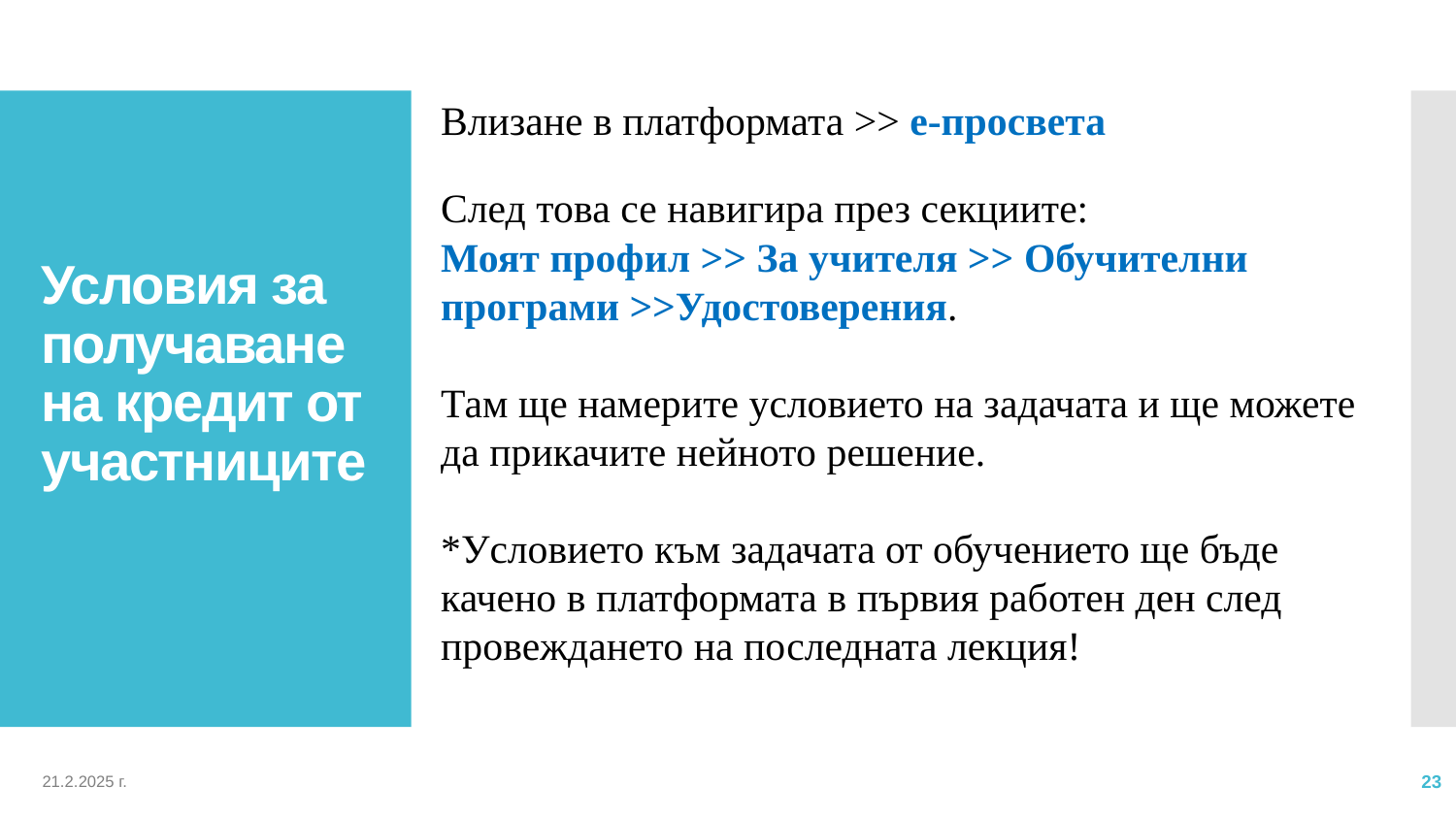

Влизане в платформата >> е-просвета
След това се навигира през секциите:
Моят профил >> За учителя >> Обучителни програми >>Удостоверения.
Там ще намерите условието на задачата и ще можете да прикачите нейното решение.
*Условието към задачата от обучението ще бъде качено в платформата в първия работен ден след провеждането на последната лекция!

# Условия за получаване на кредит от участниците
21.2.2025 г.
23